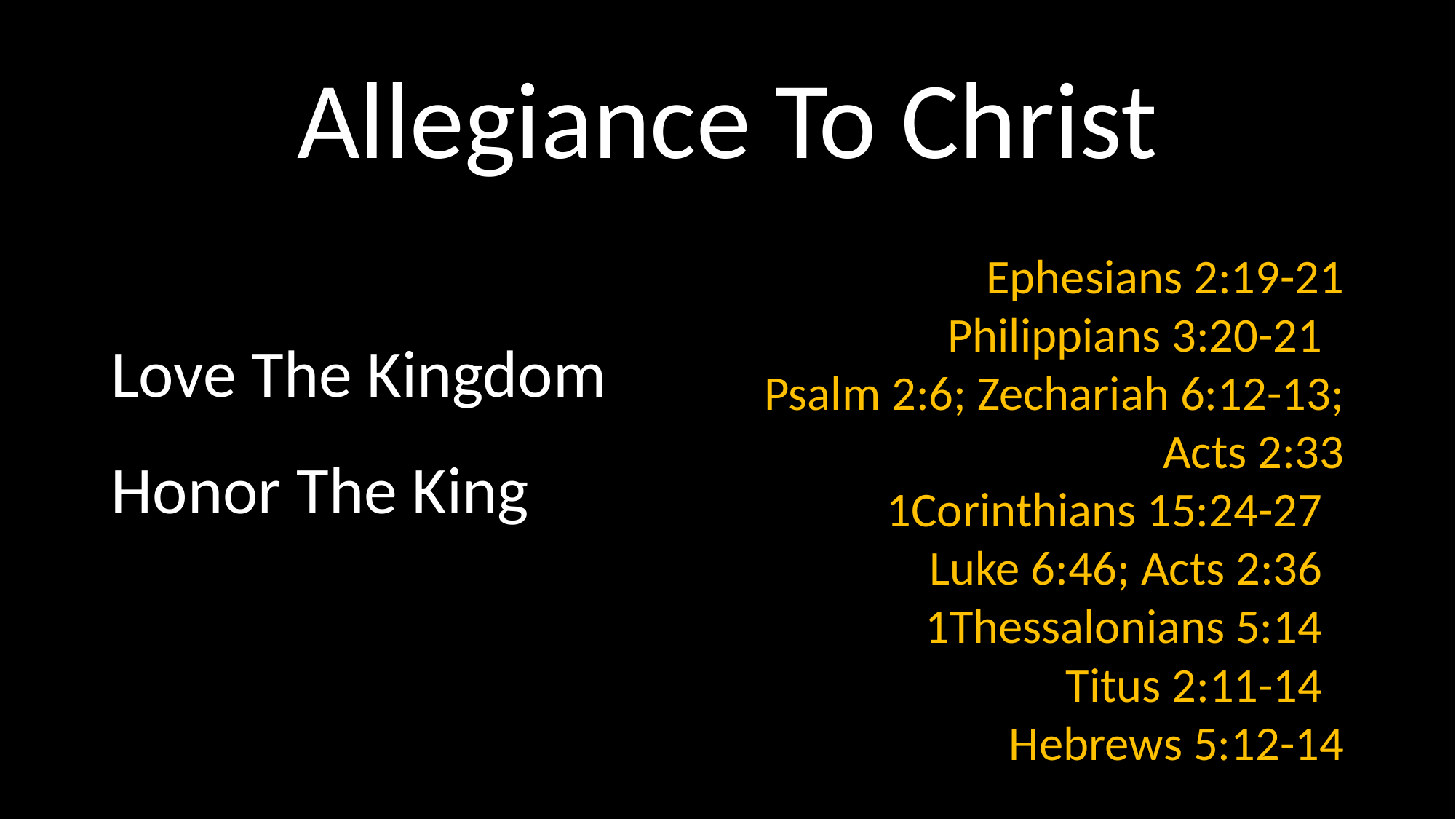

# Allegiance To Christ
Ephesians 2:19-21
Philippians 3:20-21
Psalm 2:6; Zechariah 6:12-13; Acts 2:33
1Corinthians 15:24-27
Luke 6:46; Acts 2:36
1Thessalonians 5:14
Titus 2:11-14
Hebrews 5:12-14
Love The Kingdom
Honor The King